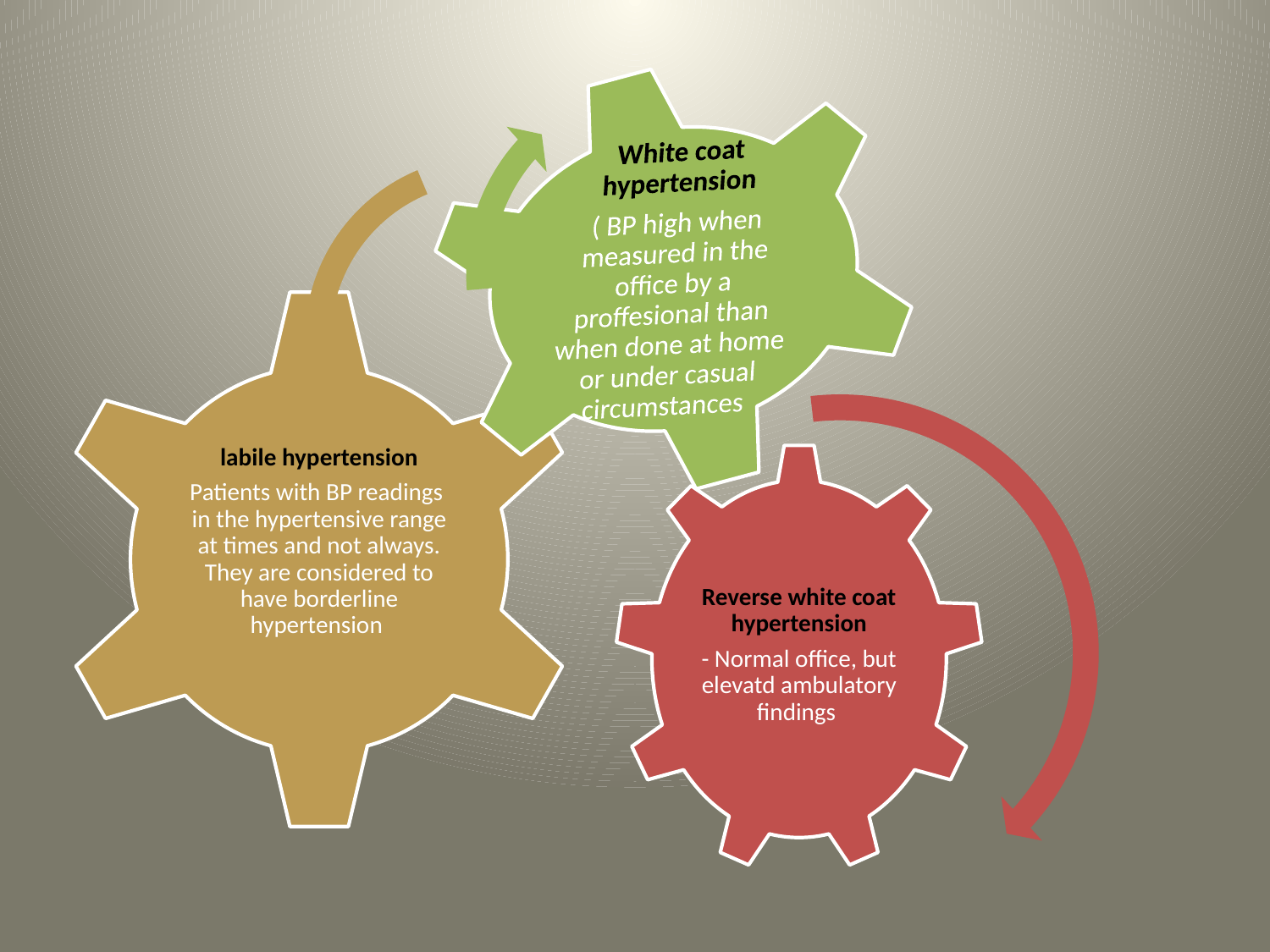

Reverse white coat hypertension
- Normal office, but elevatd ambulatory findings
labile hypertension
Patients with BP readings  in the hypertensive range at times and not always. They are considered to have borderline hypertension

White coat hypertension
( BP high when measured in the office by a proffesional than when done at home or under casual circumstances